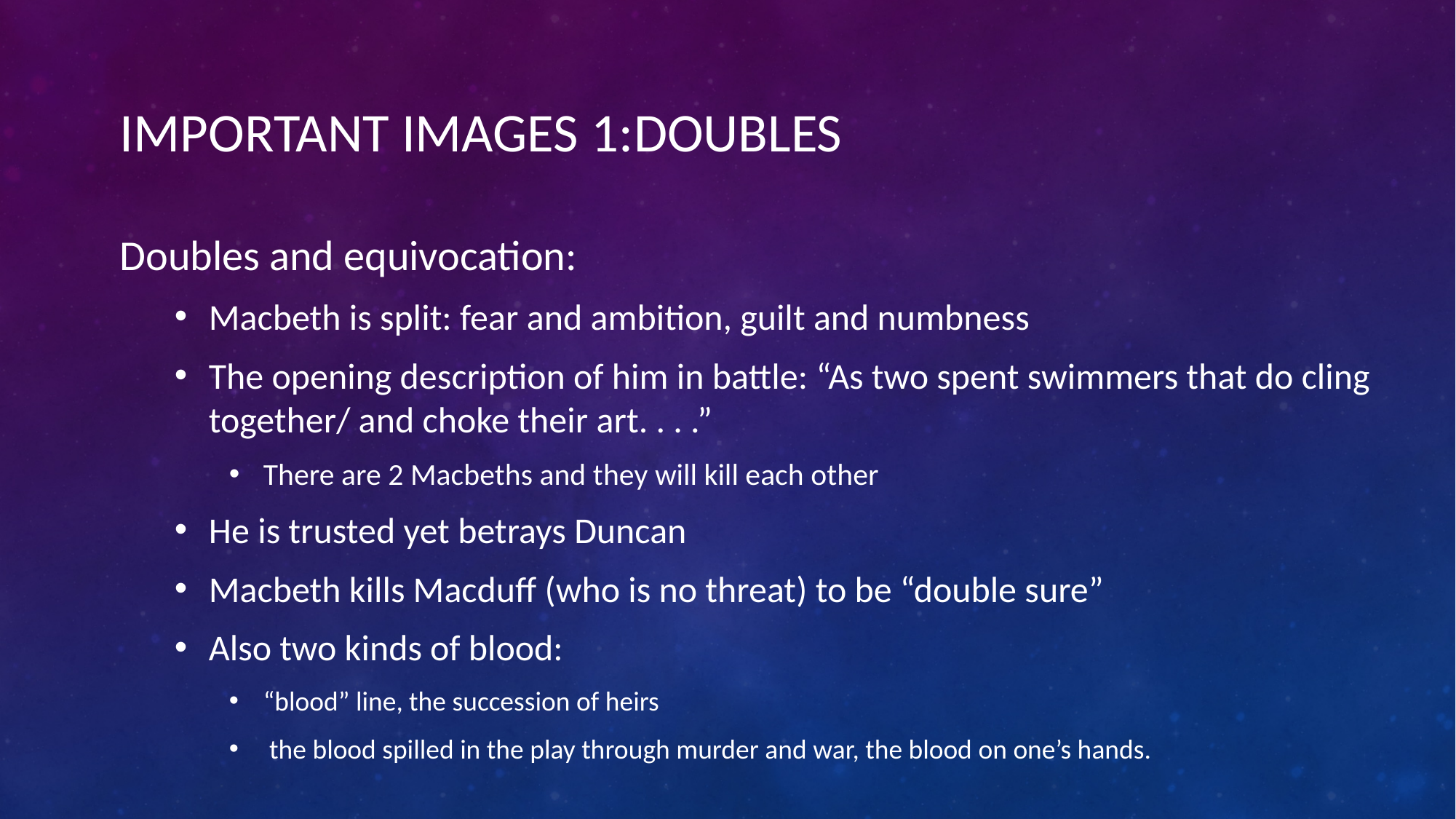

# Important images 1:Doubles
Doubles and equivocation:
Macbeth is split: fear and ambition, guilt and numbness
The opening description of him in battle: “As two spent swimmers that do cling together/ and choke their art. . . .”
There are 2 Macbeths and they will kill each other
He is trusted yet betrays Duncan
Macbeth kills Macduff (who is no threat) to be “double sure”
Also two kinds of blood:
“blood” line, the succession of heirs
 the blood spilled in the play through murder and war, the blood on one’s hands.